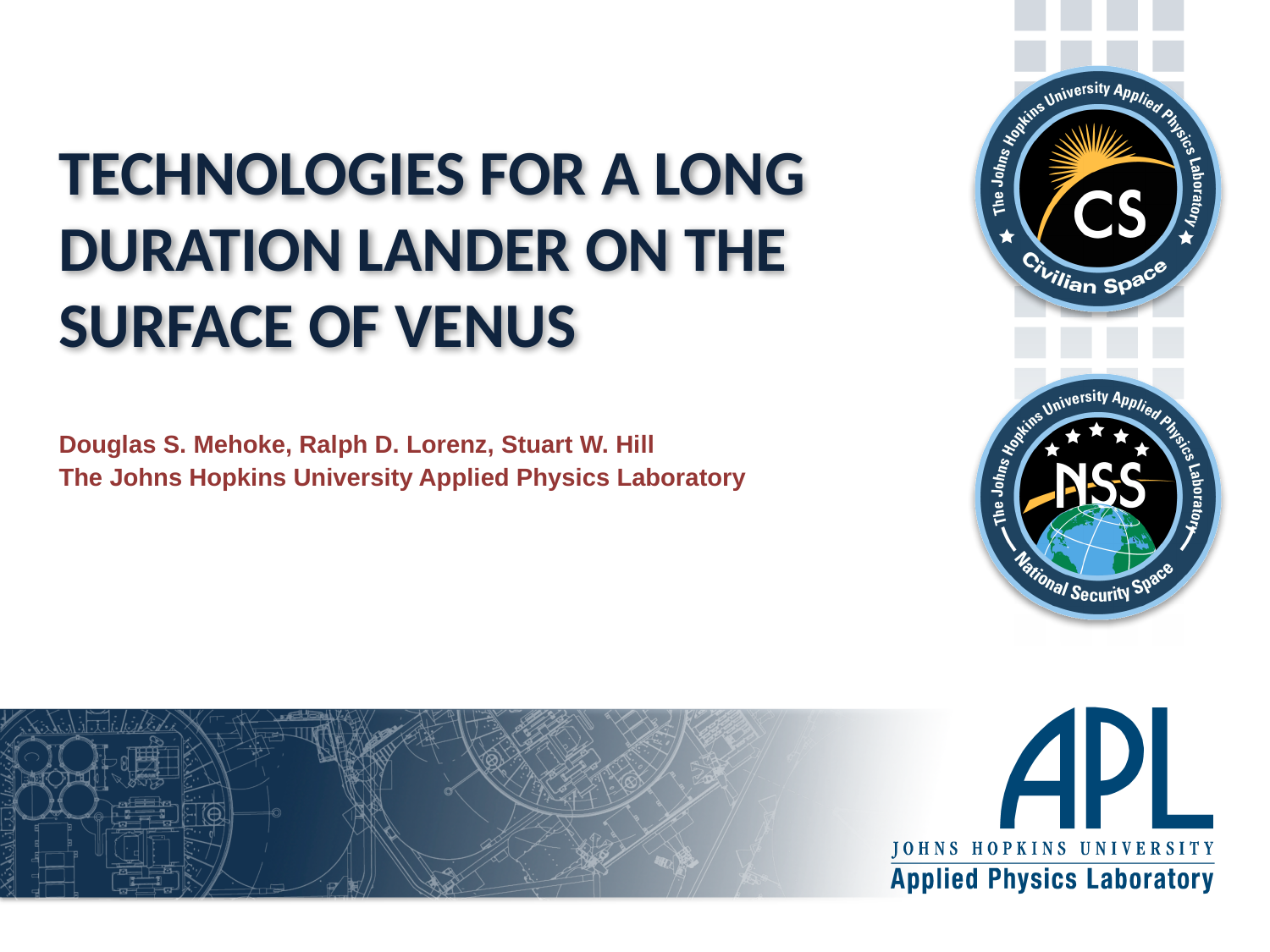

# TECHNOLOGIES FOR A LONG DURATION LANDER ON THE SURFACE OF VENUS
Douglas S. Mehoke, Ralph D. Lorenz, Stuart W. Hill
The Johns Hopkins University Applied Physics Laboratory